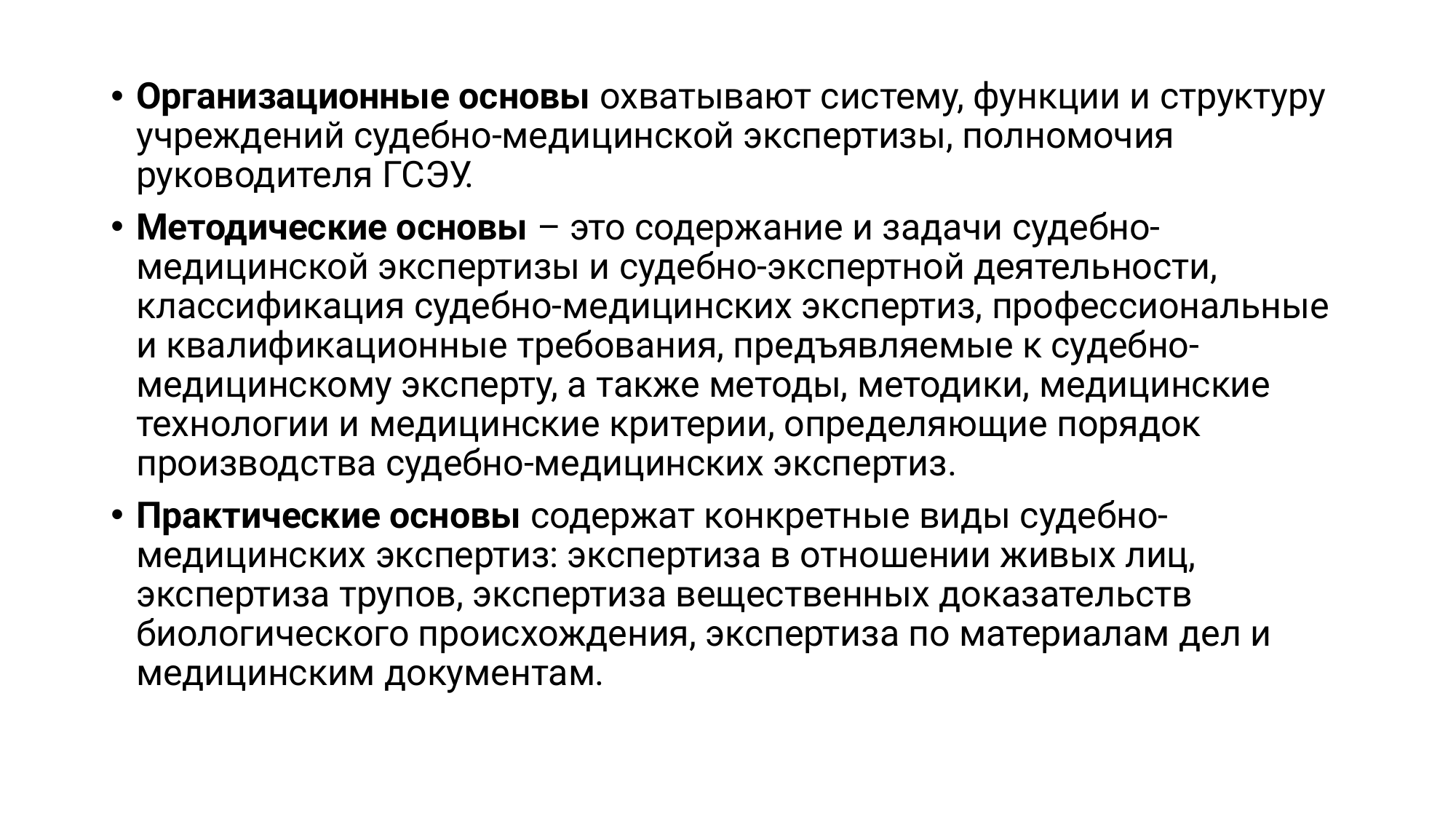

Организационные основы охватывают систему, функции и структуру учреждений судебно-медицинской экспертизы, полномочия руководителя ГСЭУ.
Методические основы – это содержание и задачи судебно- медицинской экспертизы и судебно-экспертной деятельности, классификация судебно-медицинских экспертиз, профессиональные и квалификационные требования, предъявляемые к судебно-медицинскому эксперту, а также методы, методики, медицинские технологии и медицинские критерии, определяющие порядок производства судебно-медицинских экспертиз.
Практические основы содержат конкретные виды судебно- медицинских экспертиз: экспертиза в отношении живых лиц, экспертиза трупов, экспертиза вещественных доказательств биологического происхождения, экспертиза по материалам дел и медицинским документам.